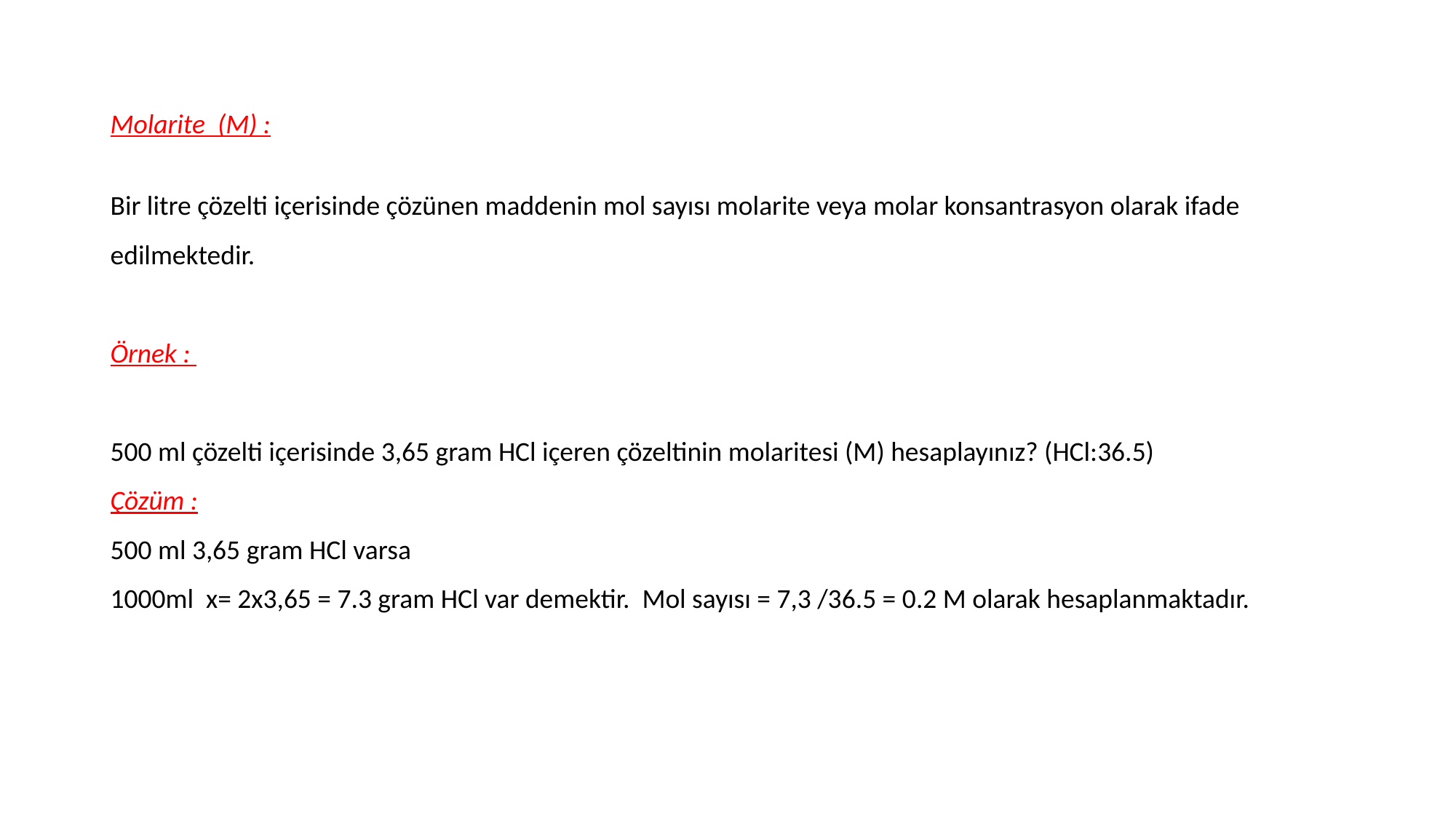

Molarite  (M) :

Bir litre çözelti içerisinde çözünen maddenin mol sayısı molarite veya molar konsantrasyon olarak ifade edilmektedir.

Örnek :

500 ml çözelti içerisinde 3,65 gram HCl içeren çözeltinin molaritesi (M) hesaplayınız? (HCl:36.5)
Çözüm :
500 ml 3,65 gram HCl varsa
1000ml  x= 2x3,65 = 7.3 gram HCl var demektir.  Mol sayısı = 7,3 /36.5 = 0.2 M olarak hesaplanmaktadır.